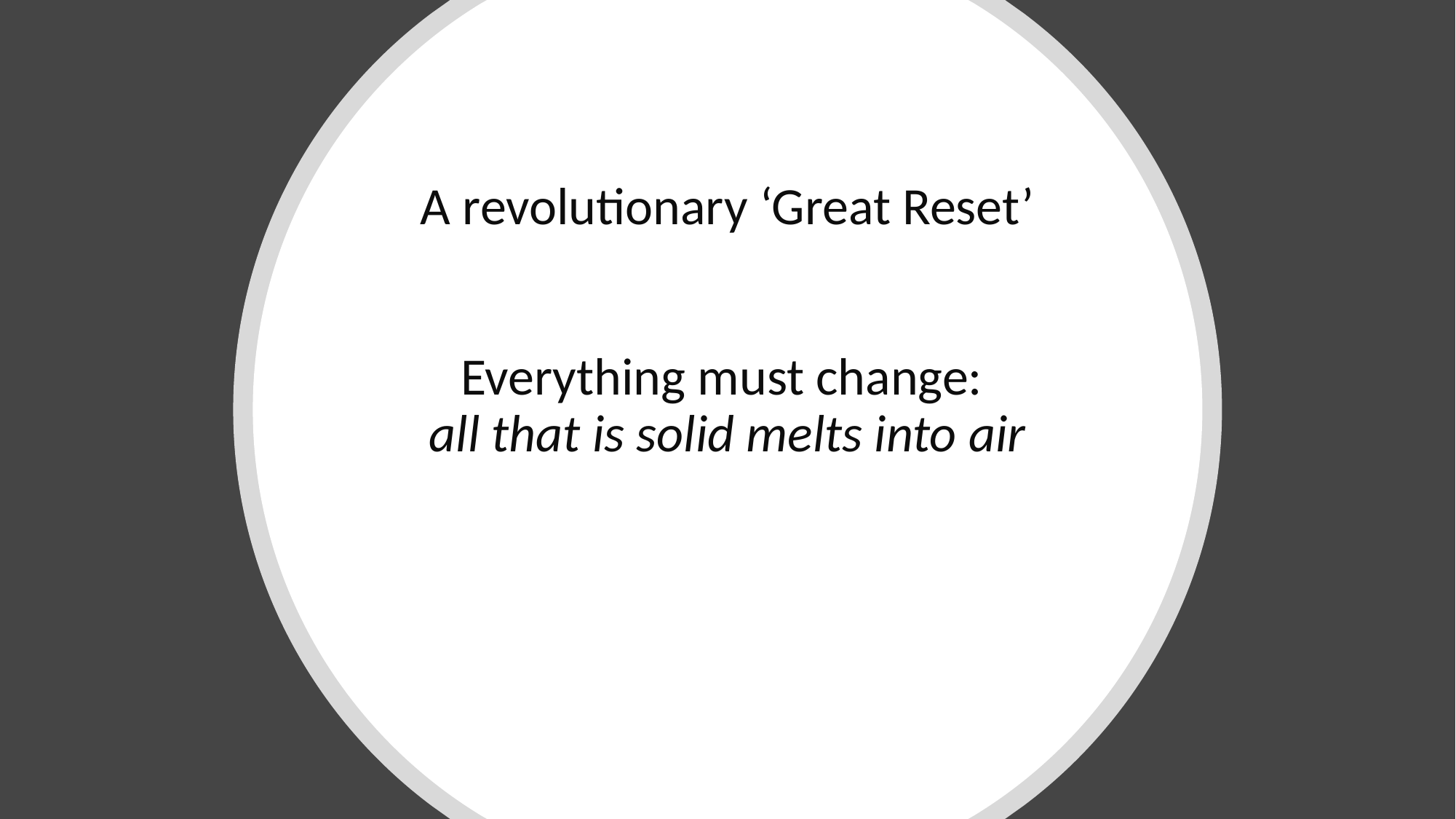

# A revolutionary ‘Great Reset’ Everything must change: all that is solid melts into air